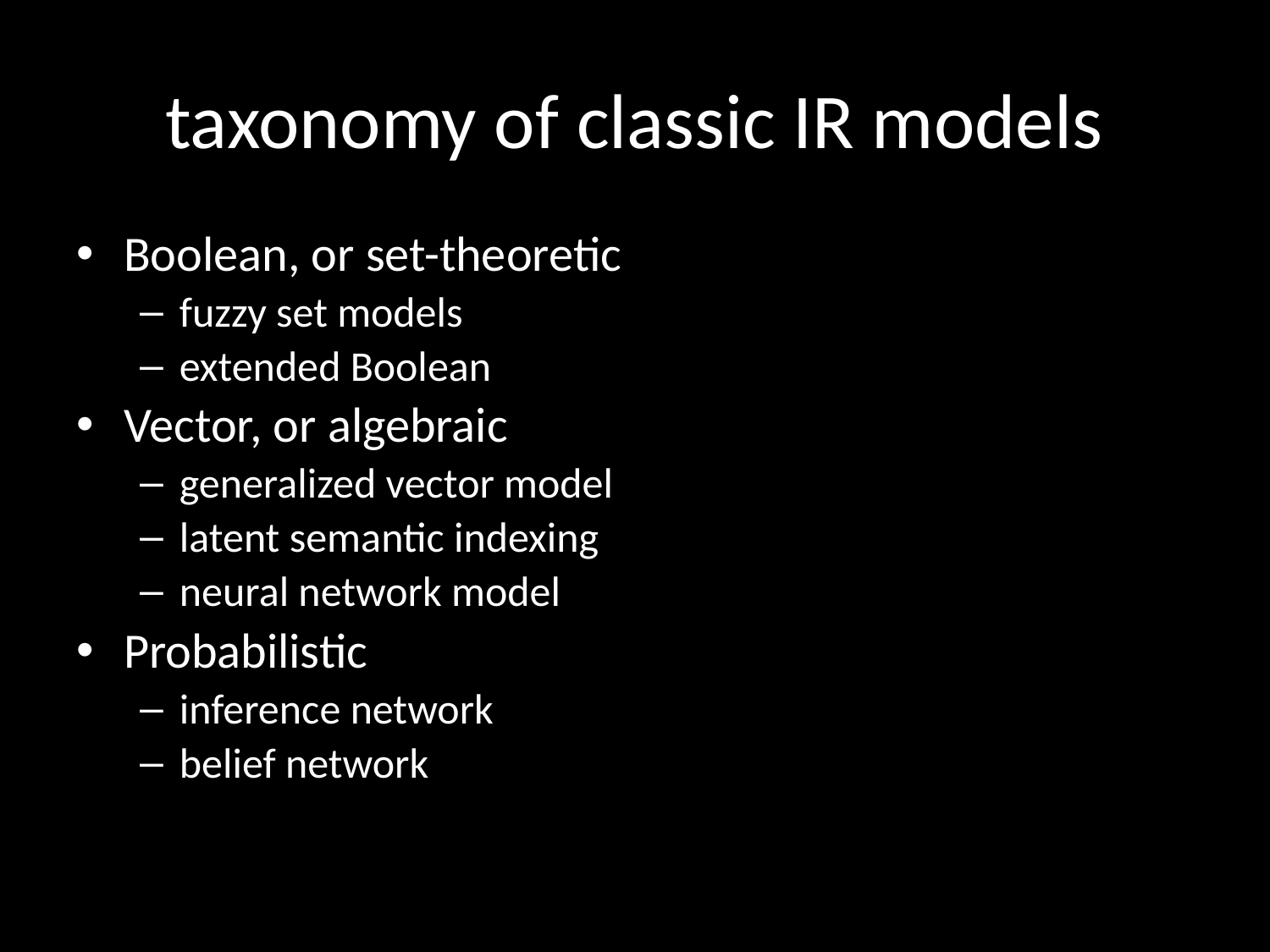

# taxonomy of classic IR models
Boolean, or set-theoretic
fuzzy set models
extended Boolean
Vector, or algebraic
generalized vector model
latent semantic indexing
neural network model
Probabilistic
inference network
belief network